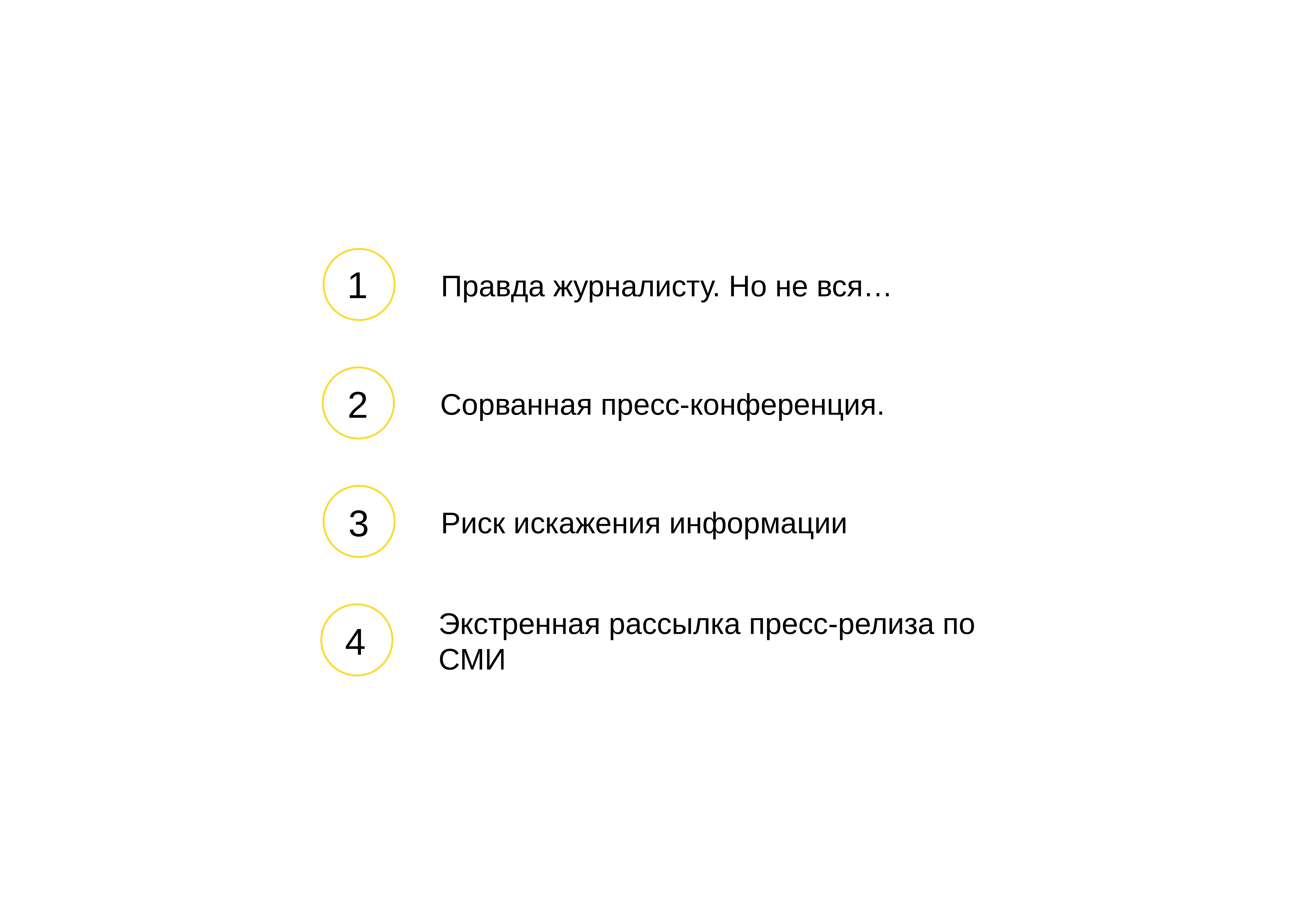

1
Правда журналисту. Но не вся…

2
Сорванная пресс-конференция.

3
Риск искажения информации
Экстренная рассылка пресс-релиза по СМИ

4